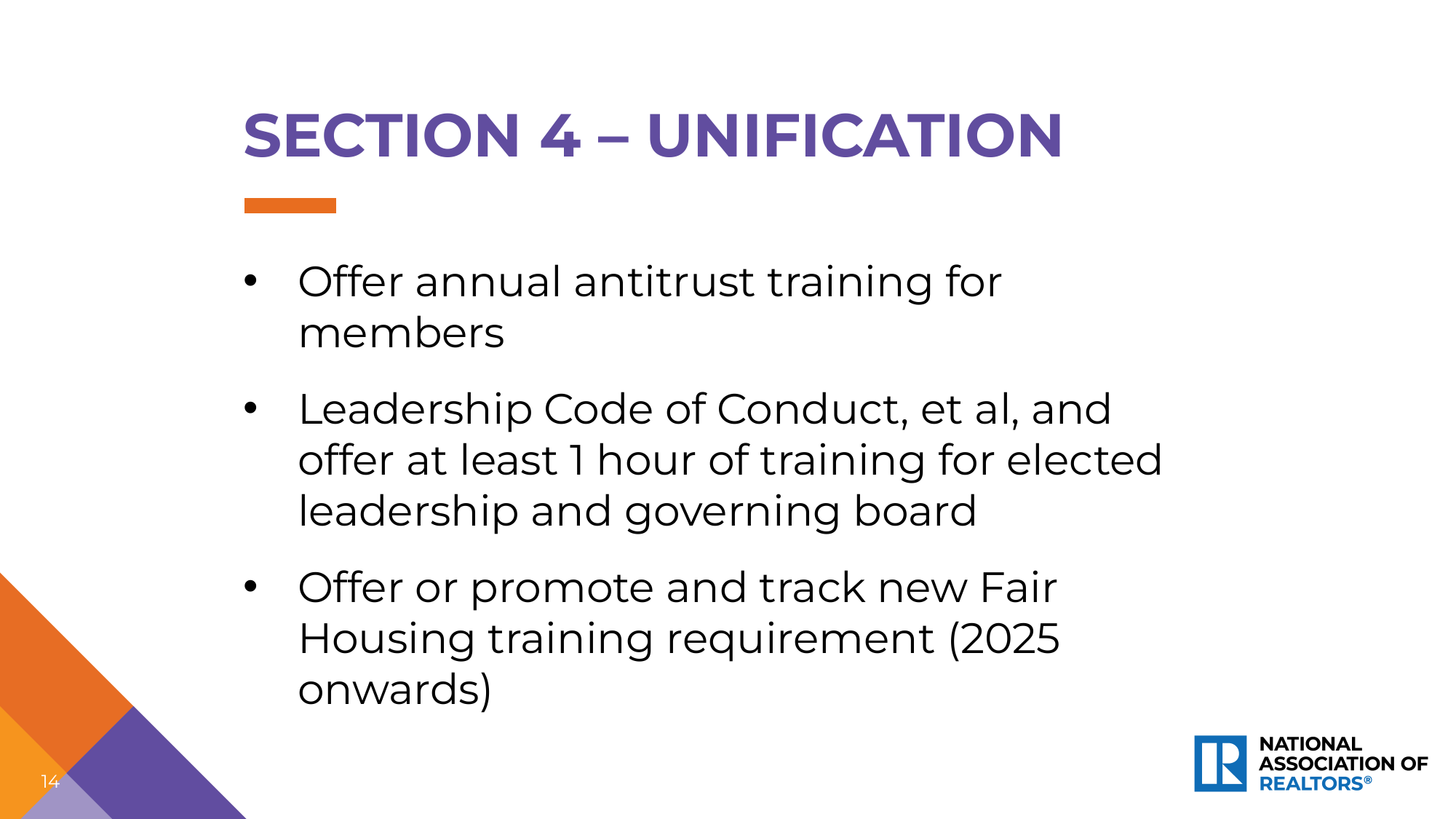

SECTION 4 – UNIFICATION
Offer annual antitrust training for members

Leadership Code of Conduct, et al, and offer at least 1 hour of training for elected leadership and governing board

Offer or promote and track new Fair Housing training requirement (2025 onwards)